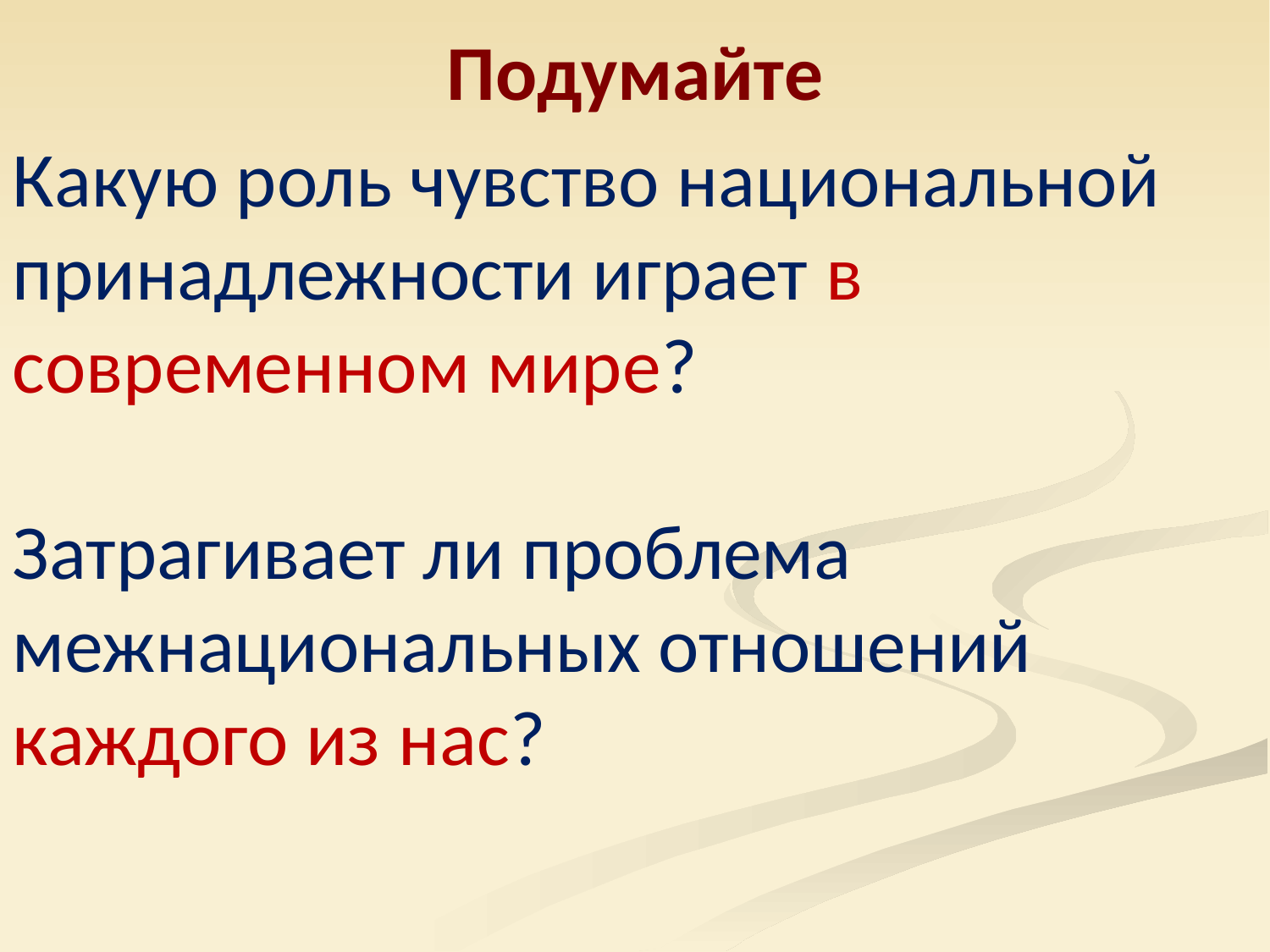

Подумайте
Какую роль чувство национальной принадлежности играет в современном мире?

Затрагивает ли проблема межнациональных отношений каждого из нас?